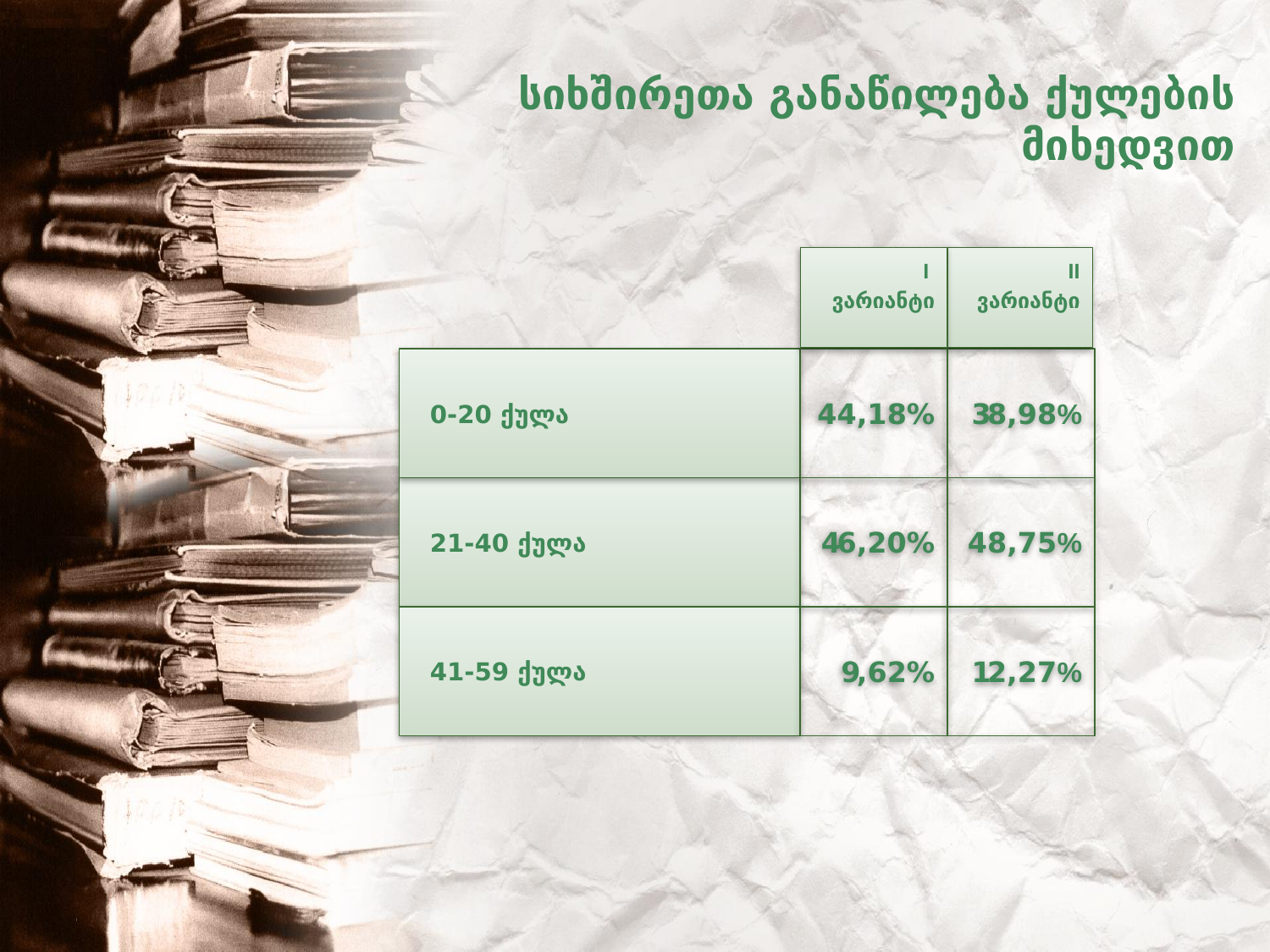

# სიხშირეთა განაწილება ქულების მიხედვით
I
ვარიანტი
II
ვარიანტი

0-20 ქულა
44,18%
38,98%
21-40 ქულა
46,20%
48,75%
41-59 ქულა
9,62%
12,27%